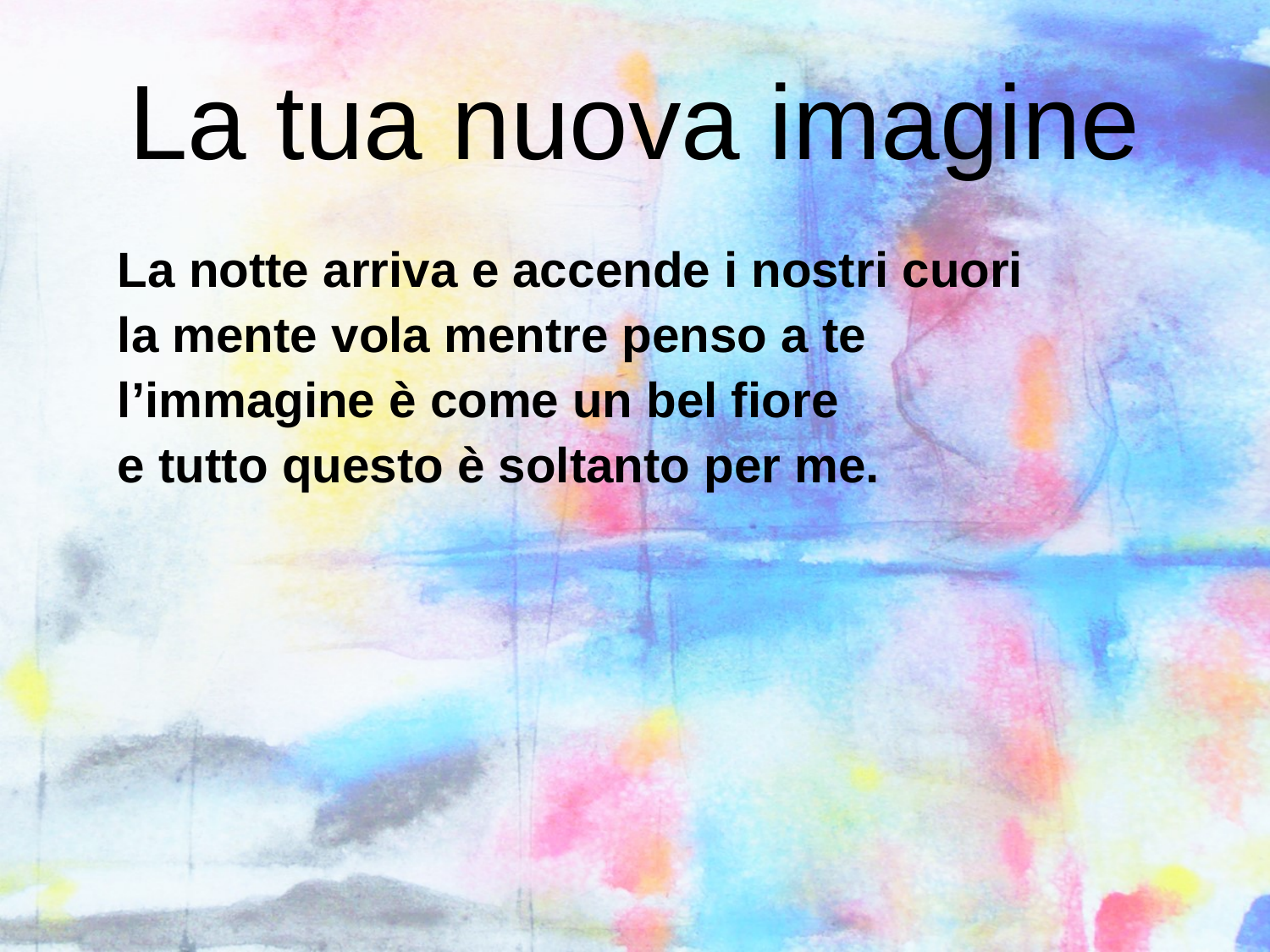

# La tua nuova imagine
La notte arriva e accende i nostri cuori
la mente vola mentre penso a te
l’immagine è come un bel fiore
e tutto questo è soltanto per me.